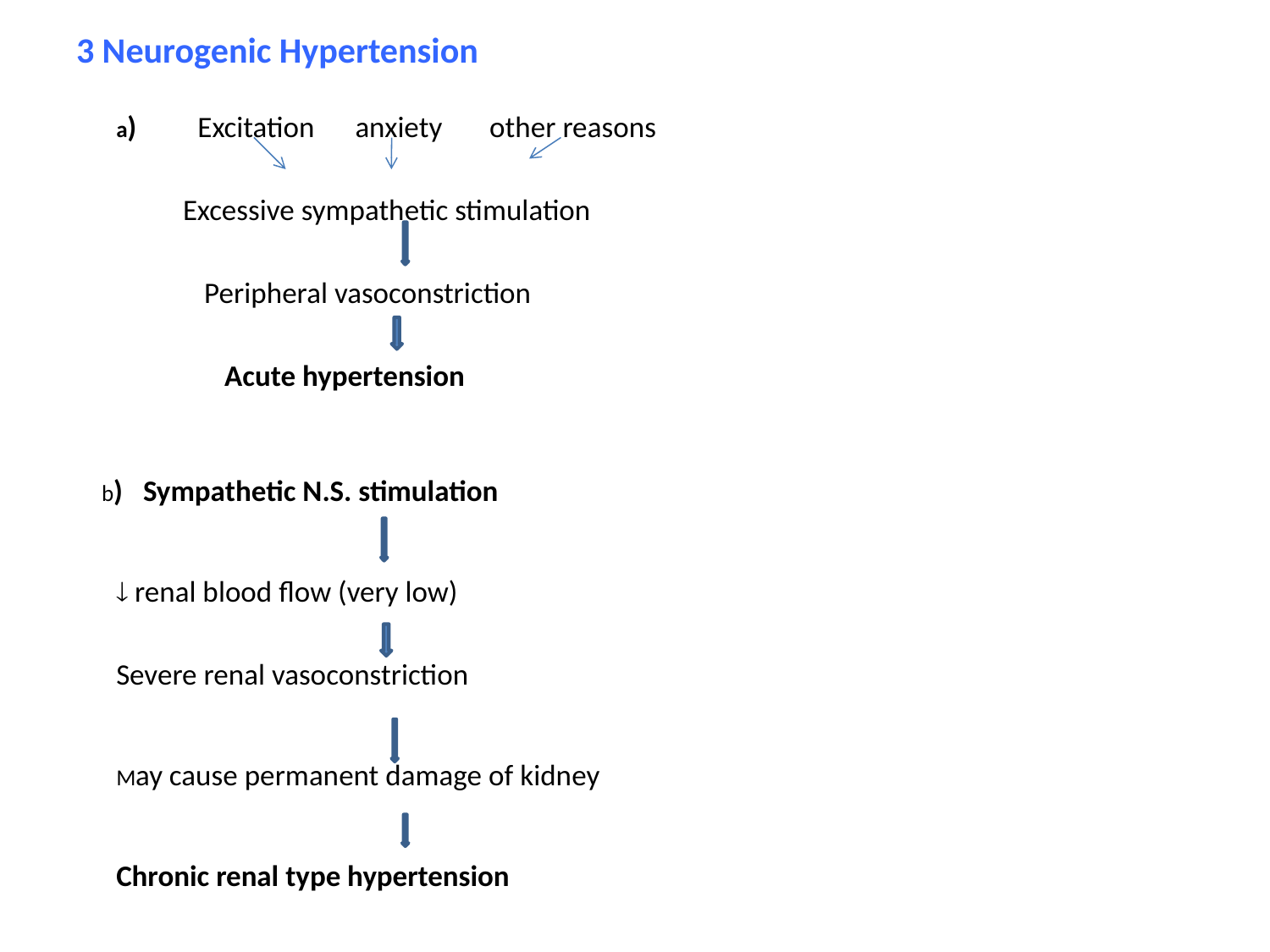

3 Neurogenic Hypertension

	a)         Excitation      anxiety       other reasons

                     Excessive sympathetic stimulation

	             Peripheral vasoconstriction

   	                Acute hypertension

     b)   Sympathetic N.S. stimulation

	↓ renal blood flow (very low)

	Severe renal vasoconstriction

May cause permanent damage of kidney

	Chronic renal type hypertension